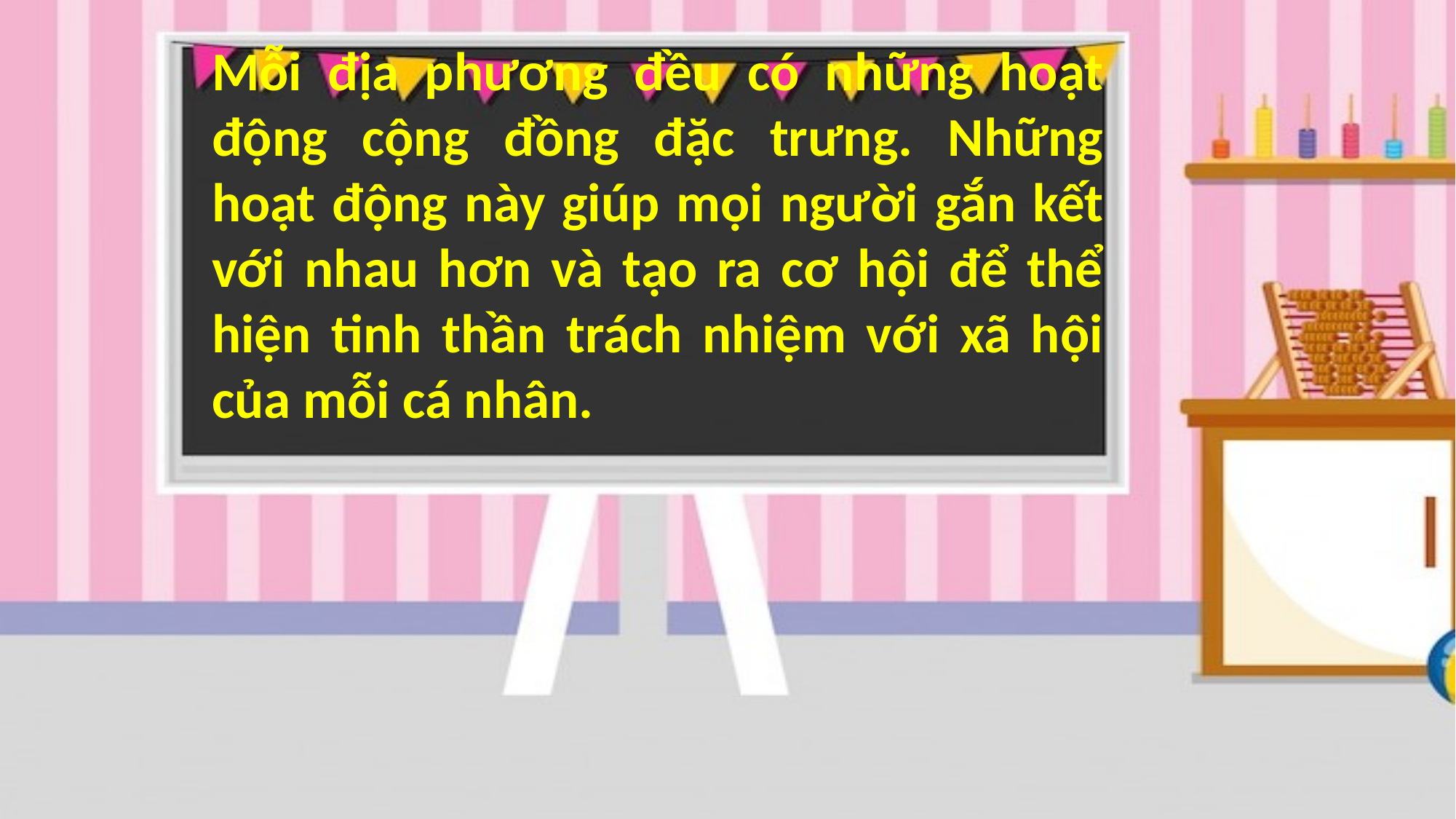

Mỗi địa phương đều có những hoạt động cộng đồng đặc trưng. Những hoạt động này giúp mọi người gắn kết với nhau hơn và tạo ra cơ hội để thể hiện tinh thần trách nhiệm với xã hội của mỗi cá nhân.